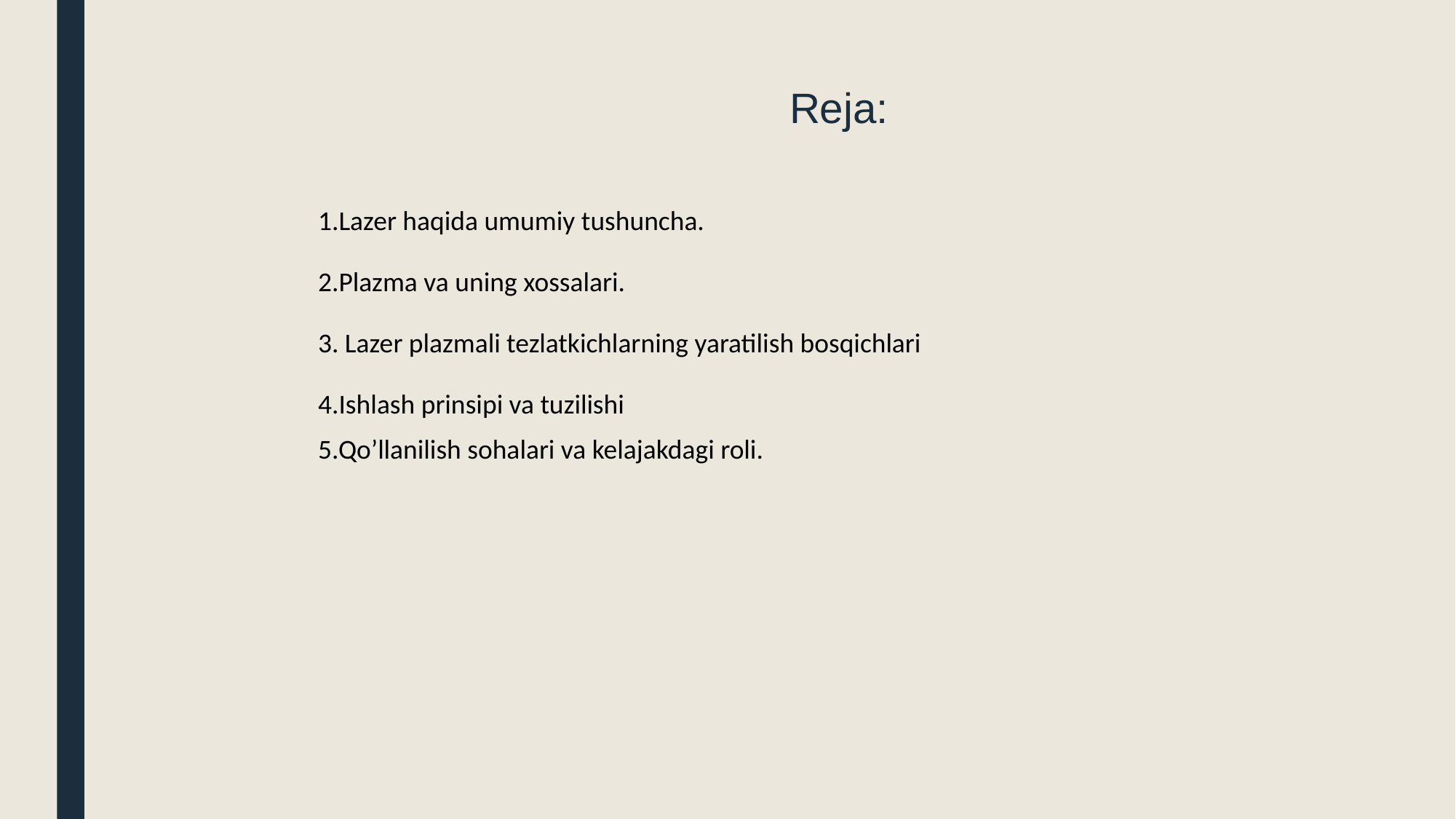

# Reja:
1.Lazer haqida umumiy tushuncha.
2.Plazma va uning xossalari.
3. Lazer plazmali tezlatkichlarning yaratilish bosqichlari
4.Ishlash prinsipi va tuzilishi
5.Qo’llanilish sohalari va kelajakdagi roli.